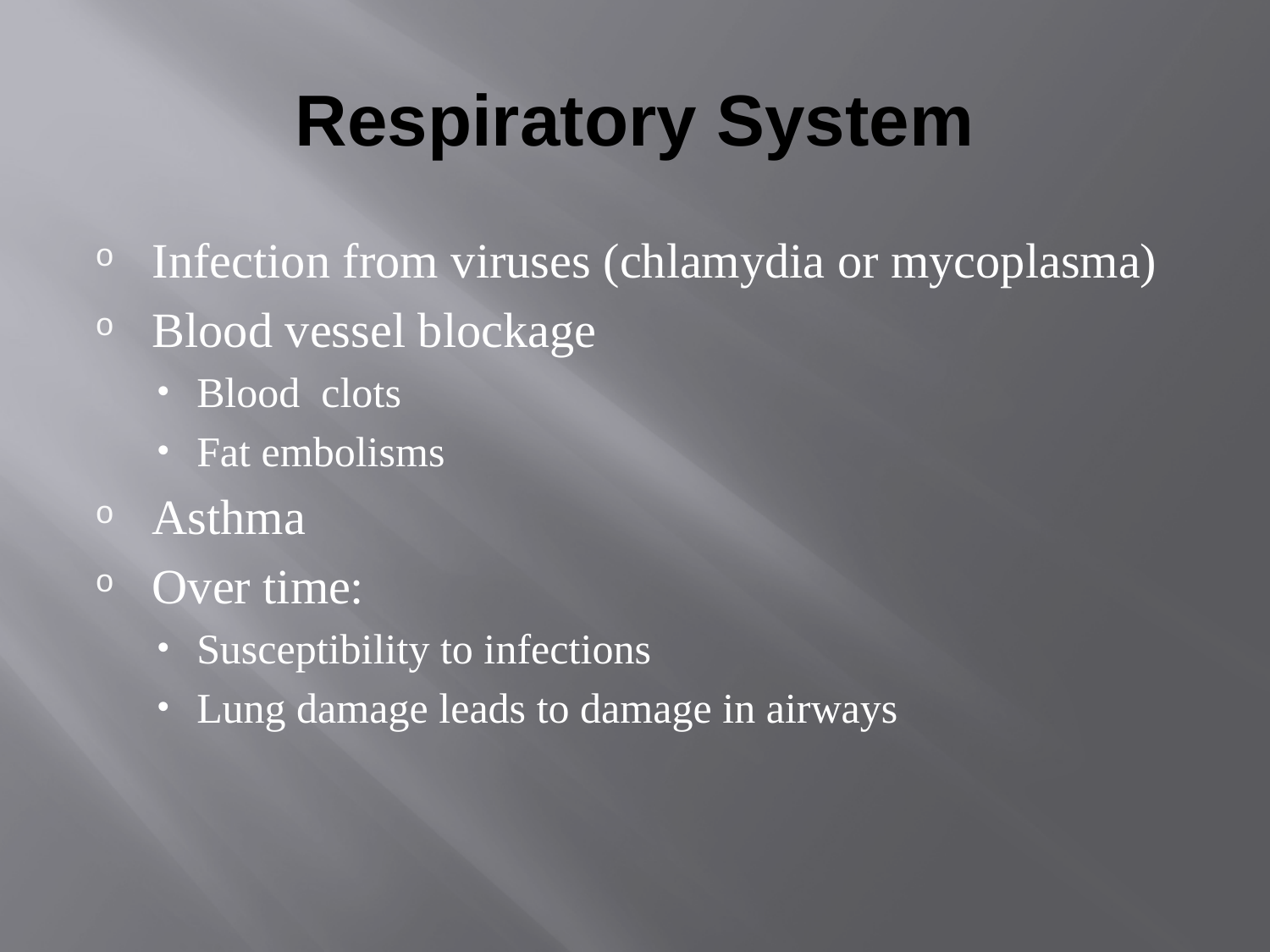

# Respiratory System
Infection from viruses (chlamydia or mycoplasma)
Blood vessel blockage
Blood  clots
Fat embolisms
Asthma
Over time:
Susceptibility to infections
Lung damage leads to damage in airways